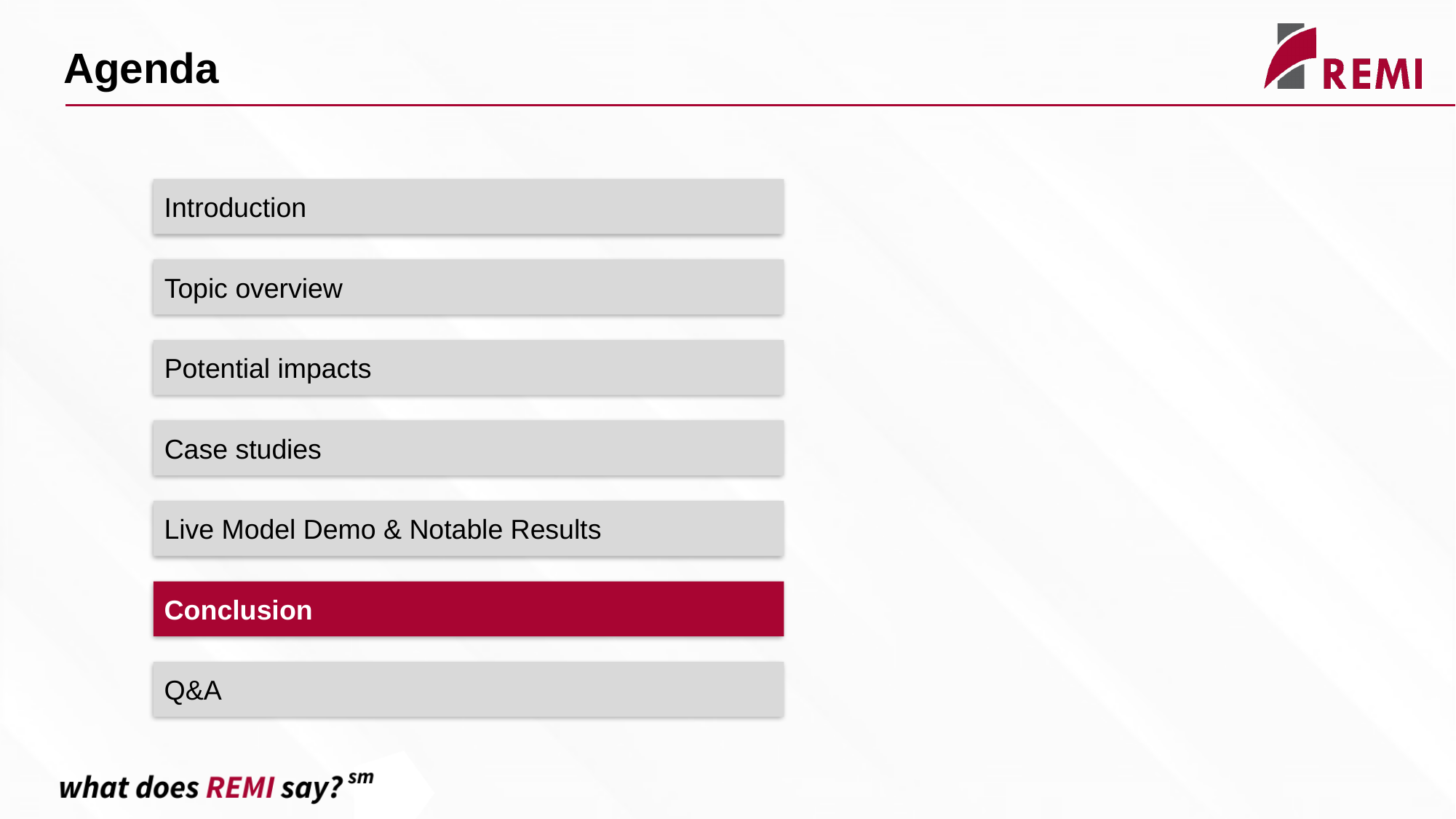

Agenda
Introduction
Topic overview
Potential impacts
Case studies
Live Model Demo & Notable Results
Conclusion
Q&A